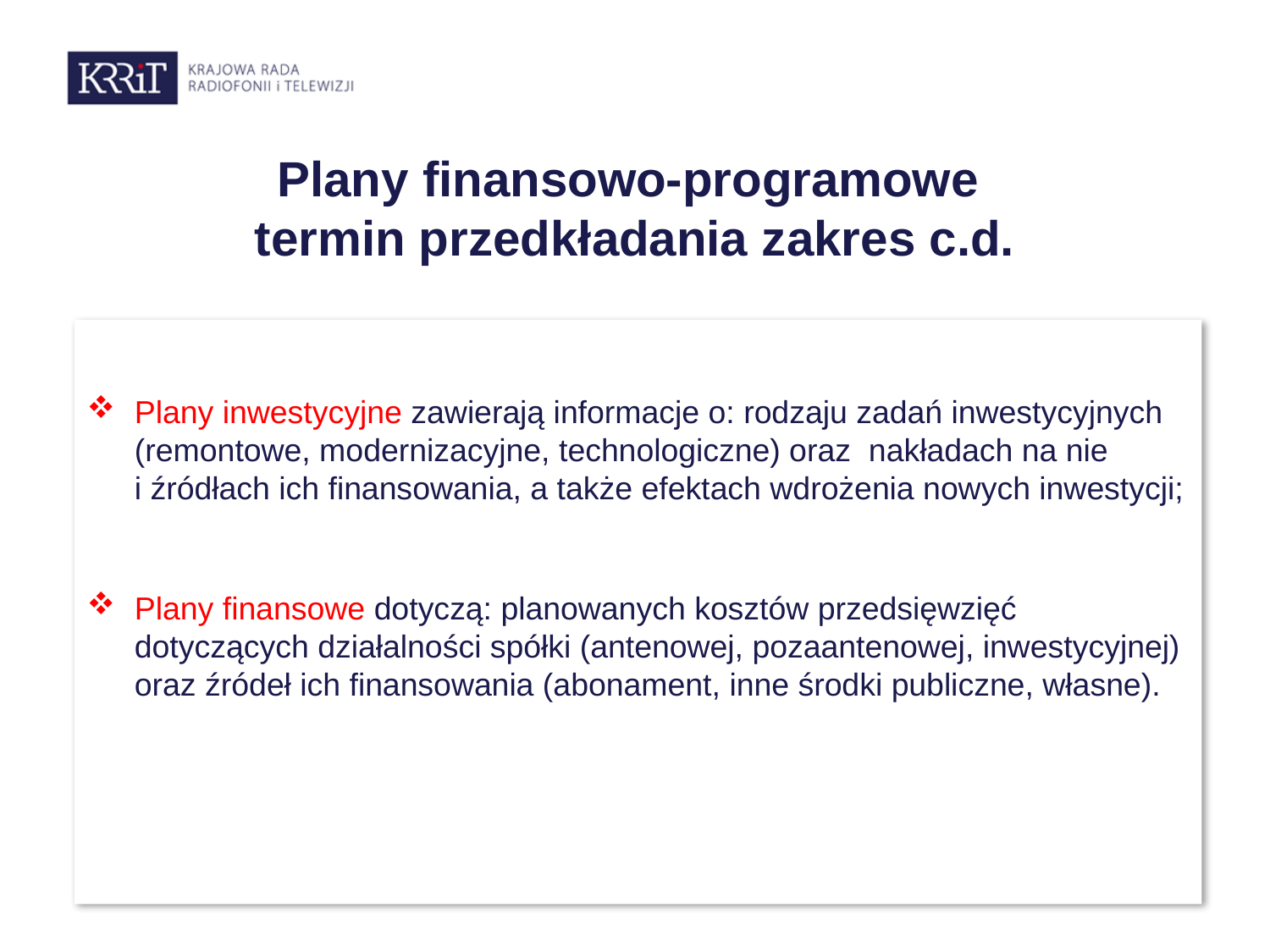

# Plany finansowo-programowe termin przedkładania zakres c.d.

Plany inwestycyjne zawierają informacje o: rodzaju zadań inwestycyjnych (remontowe, modernizacyjne, technologiczne) oraz  nakładach na nie
i źródłach ich finansowania, a także efektach wdrożenia nowych inwestycji;

Plany finansowe dotyczą: planowanych kosztów przedsięwzięć dotyczących działalności spółki (antenowej, pozaantenowej, inwestycyjnej) oraz źródeł ich finansowania (abonament, inne środki publiczne, własne).